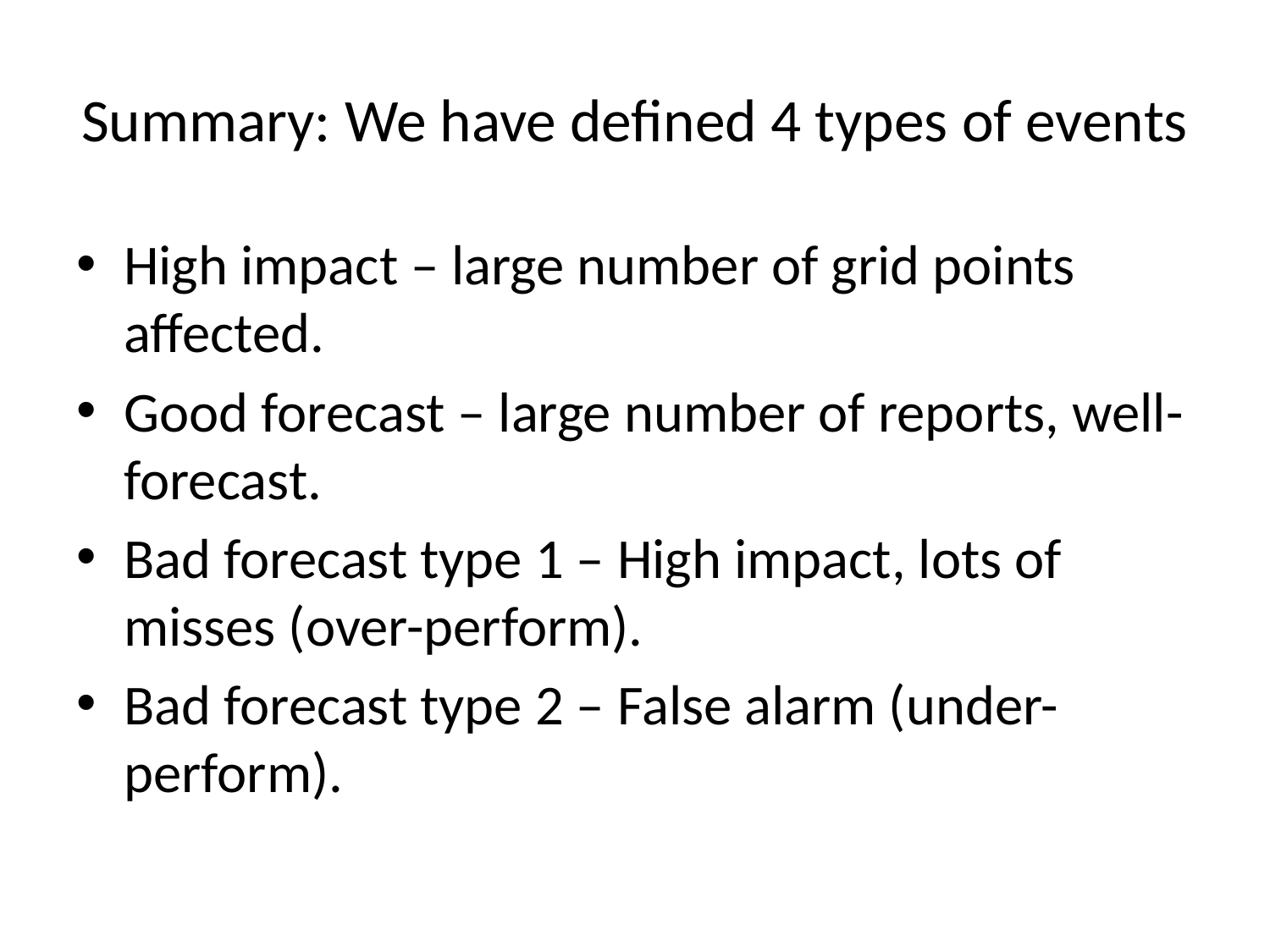

# Summary: We have defined 4 types of events
High impact – large number of grid points affected.
Good forecast – large number of reports, well-forecast.
Bad forecast type 1 – High impact, lots of misses (over-perform).
Bad forecast type 2 – False alarm (under-perform).